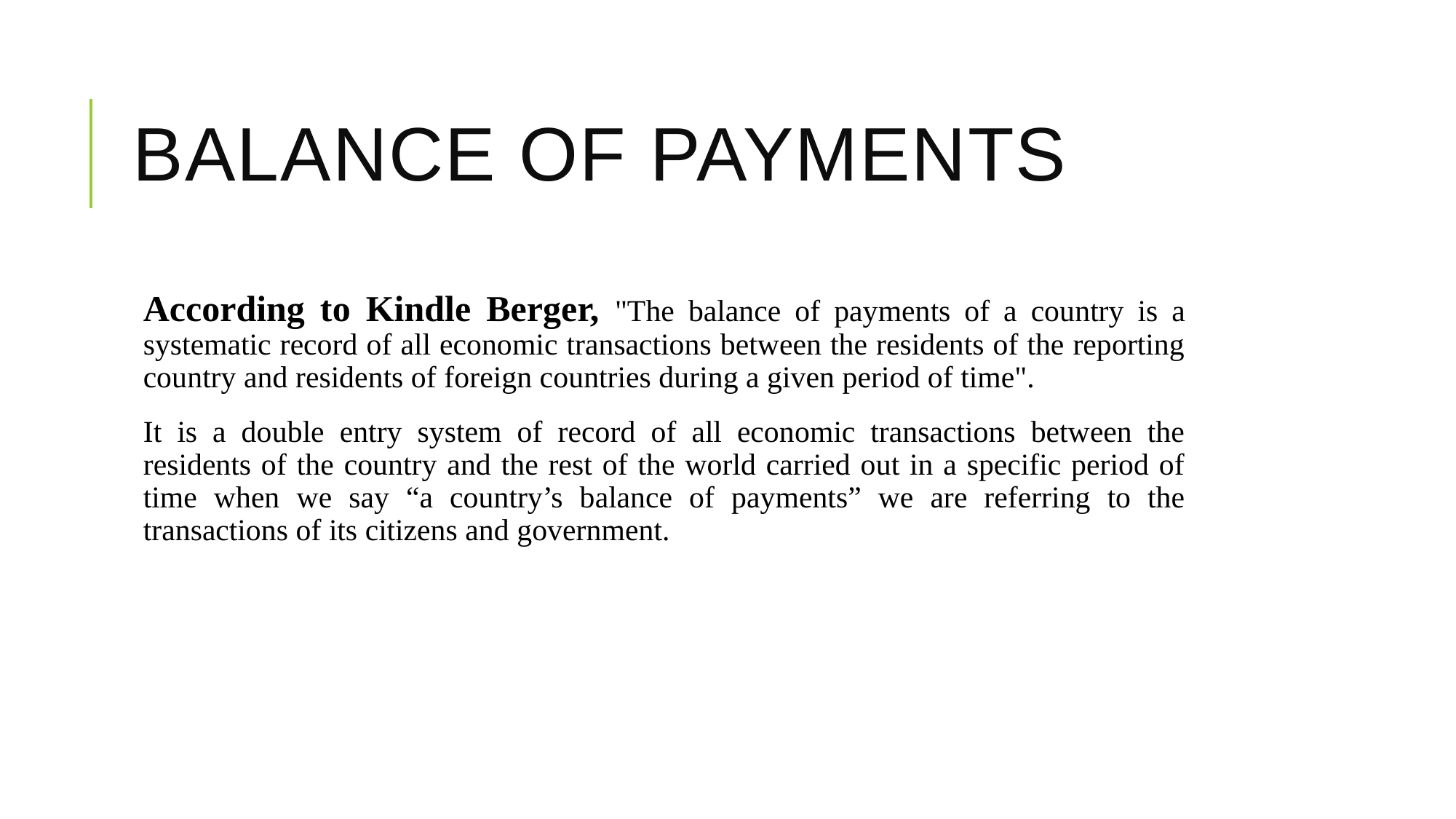

# Balance of Payments
According to Kindle Berger, "The balance of payments of a country is a systematic record of all economic transactions between the residents of the reporting country and residents of foreign countries during a given period of time".
It is a double entry system of record of all economic transactions between the residents of the country and the rest of the world carried out in a specific period of time when we say “a country’s balance of payments” we are referring to the transactions of its citizens and government.